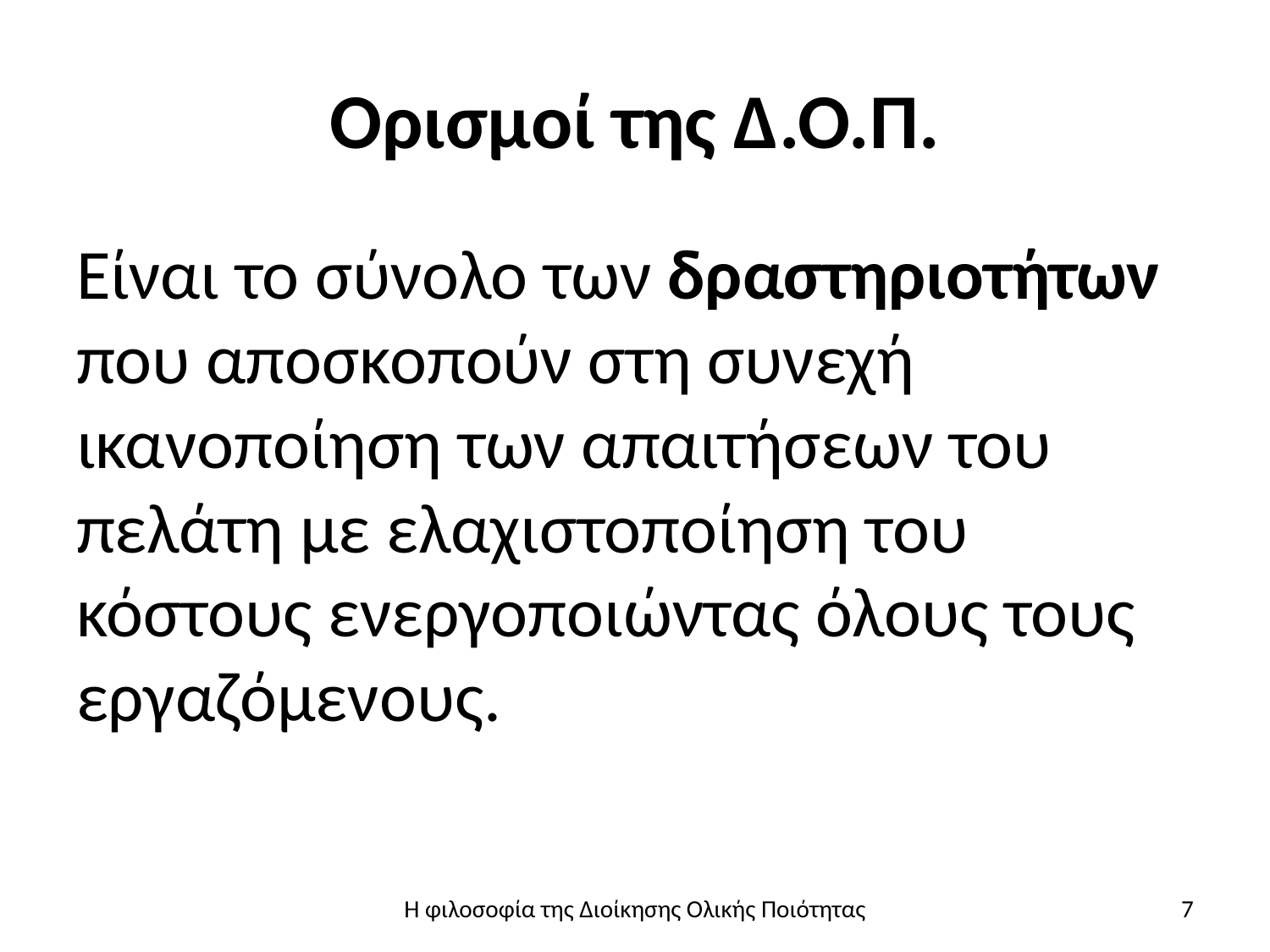

# Ορισμοί της Δ.Ο.Π.
Είναι το σύνολο των δραστηριοτήτων που αποσκοπούν στη συνεχή ικανοποίηση των απαιτήσεων του πελάτη με ελαχιστοποίηση του κόστους ενεργοποιώντας όλους τους εργαζόμενους.
Η φιλοσοφία της Διοίκησης Ολικής Ποιότητας
7